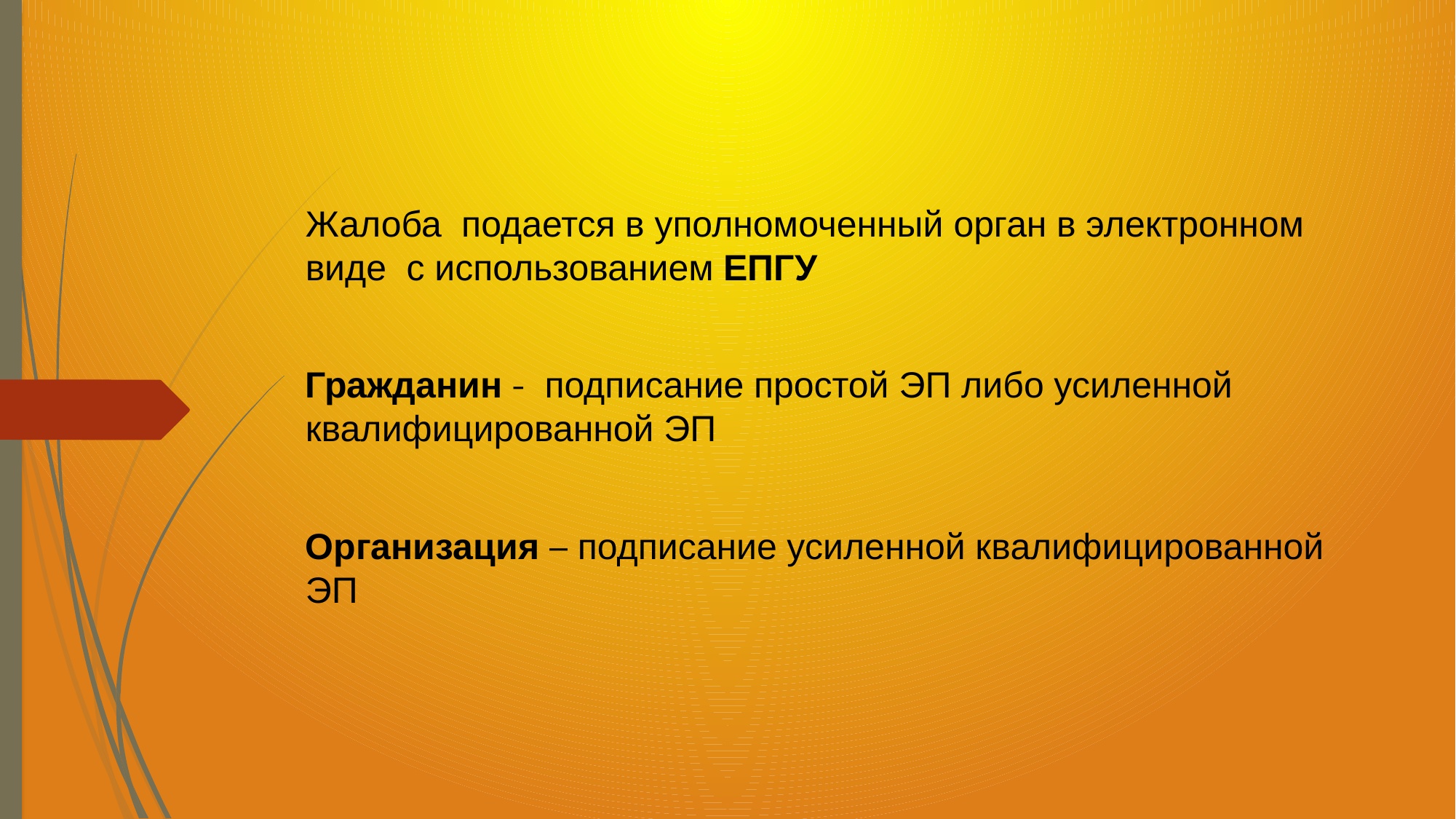

Жалоба  подается в уполномоченный орган в электронном виде  с использованием ЕПГУ

Гражданин -  подписание простой ЭП либо усиленной квалифицированной ЭП

Организация – подписание усиленной квалифицированной ЭП